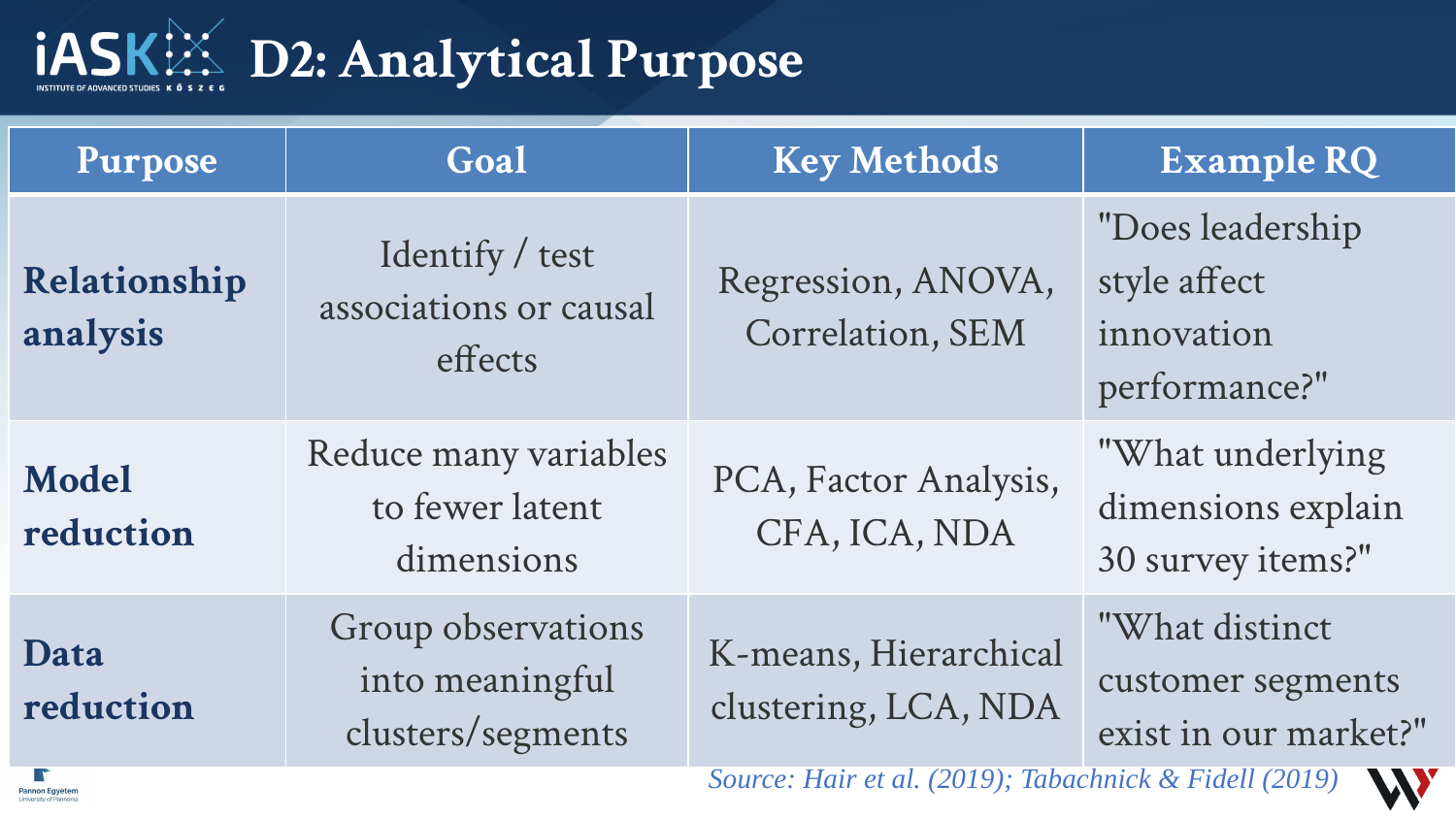

# D2: Analytical Purpose
| Purpose | Goal | Key Methods | Example RQ |
| --- | --- | --- | --- |
| Relationship analysis | Identify / test associations or causal effects | Regression, ANOVA, Correlation, SEM | "Does leadership style affect innovation performance?" |
| Model reduction | Reduce many variables to fewer latent dimensions | PCA, Factor Analysis, CFA, ICA, NDA | "What underlying dimensions explain 30 survey items?" |
| Data reduction | Group observations into meaningful clusters/segments | K-means, Hierarchical clustering, LCA, NDA | "What distinct customer segments exist in our market?" |
Source: Hair et al. (2019); Tabachnick & Fidell (2019)